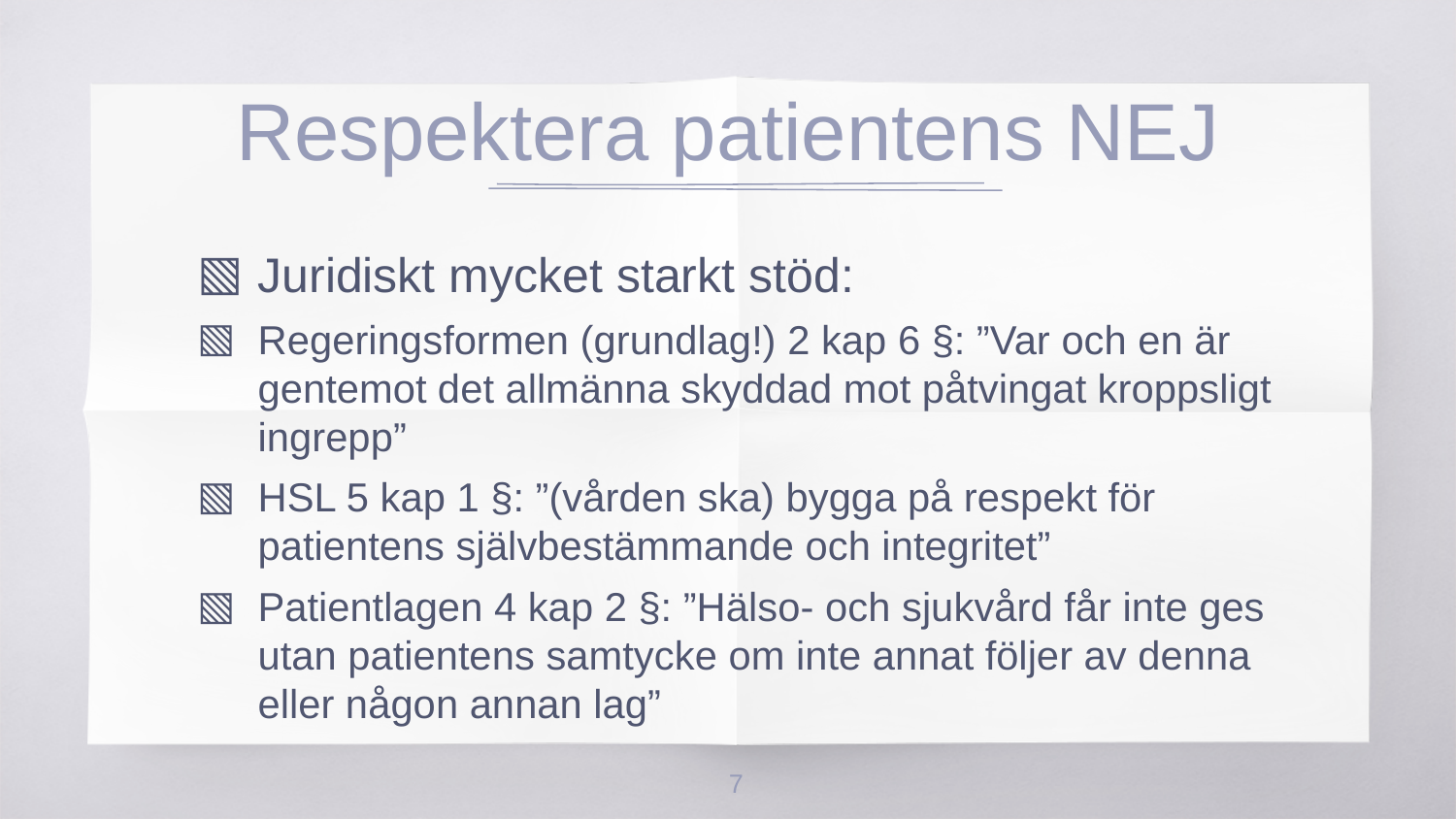

# Respektera patientens NEJ
Juridiskt mycket starkt stöd:
Regeringsformen (grundlag!) 2 kap 6 §: ”Var och en är gentemot det allmänna skyddad mot påtvingat kroppsligt ingrepp”
HSL 5 kap 1 §: ”(vården ska) bygga på respekt för patientens självbestämmande och integritet”
Patientlagen 4 kap 2 §: ”Hälso- och sjukvård får inte ges utan patientens samtycke om inte annat följer av denna eller någon annan lag”
7